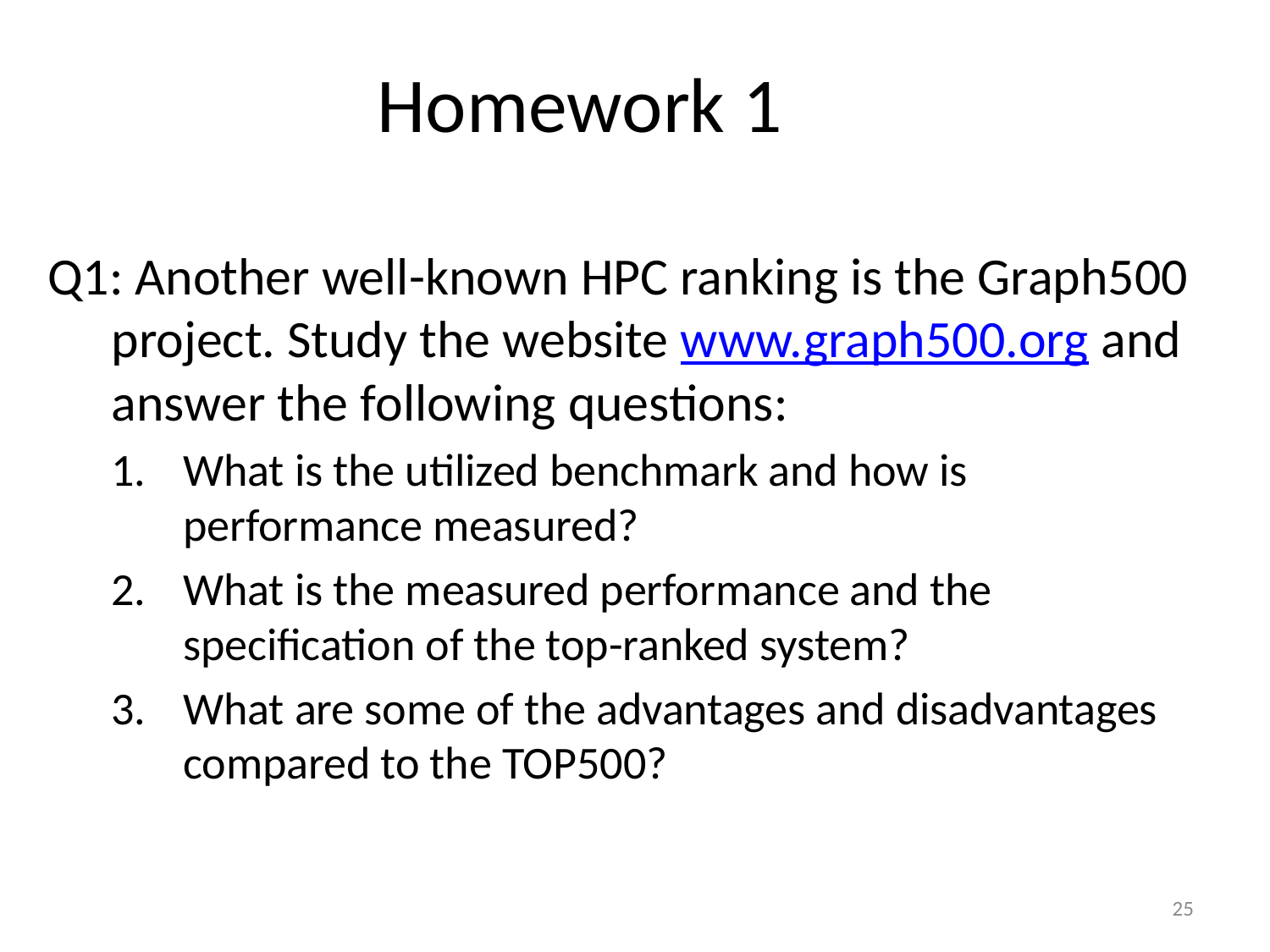

# Homework 1
Q1: Another well-known HPC ranking is the Graph500 project. Study the website www.graph500.org and answer the following questions:
What is the utilized benchmark and how is performance measured?
What is the measured performance and the specification of the top-ranked system?
What are some of the advantages and disadvantages compared to the TOP500?
25